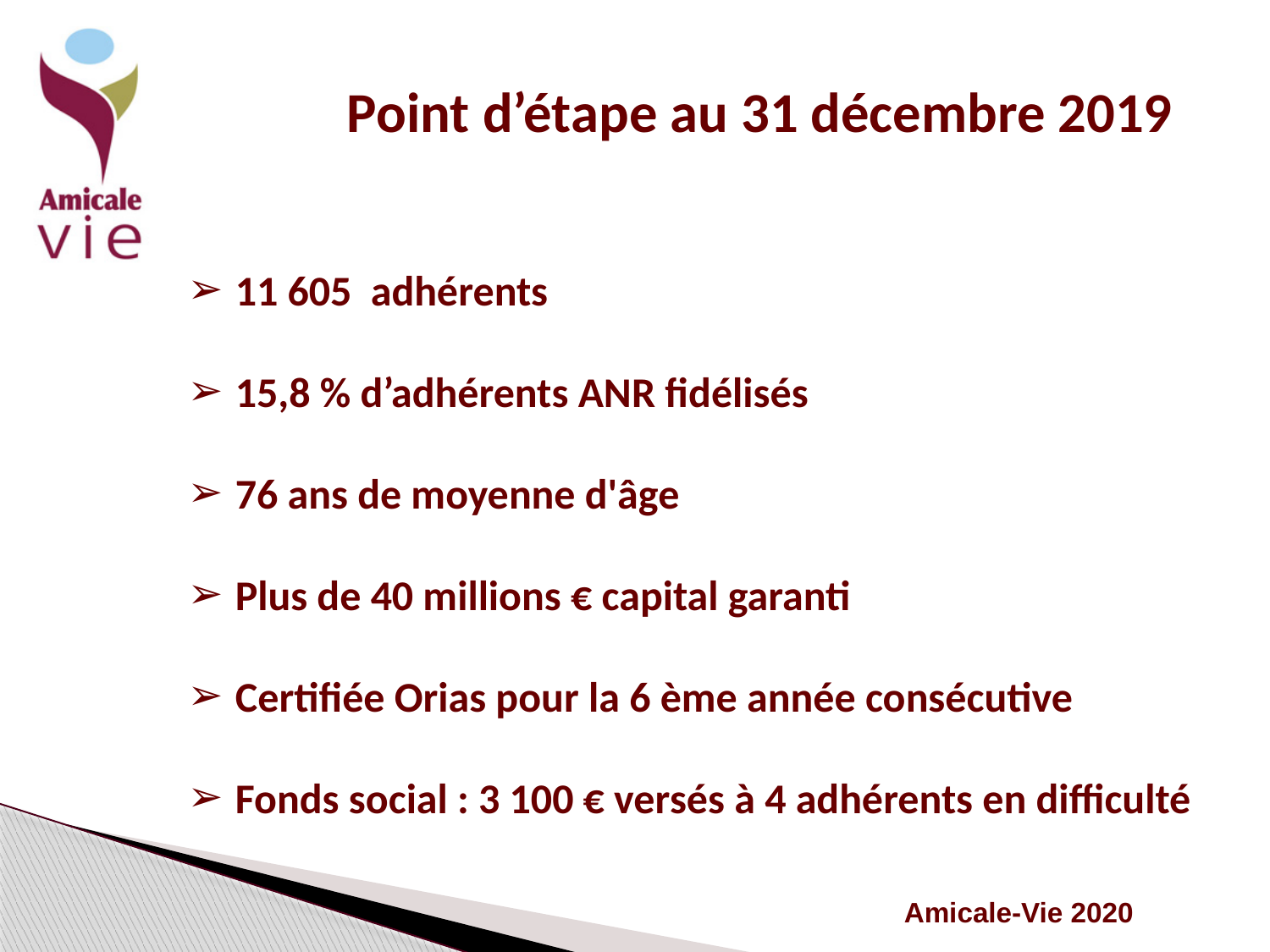

Point d’étape au 31 décembre 2019
11 605  adhérents
15,8 % d’adhérents ANR fidélisés
76 ans de moyenne d'âge
Plus de 40 millions € capital garanti
Certifiée Orias pour la 6 ème année consécutive
Fonds social : 3 100 € versés à 4 adhérents en difficulté